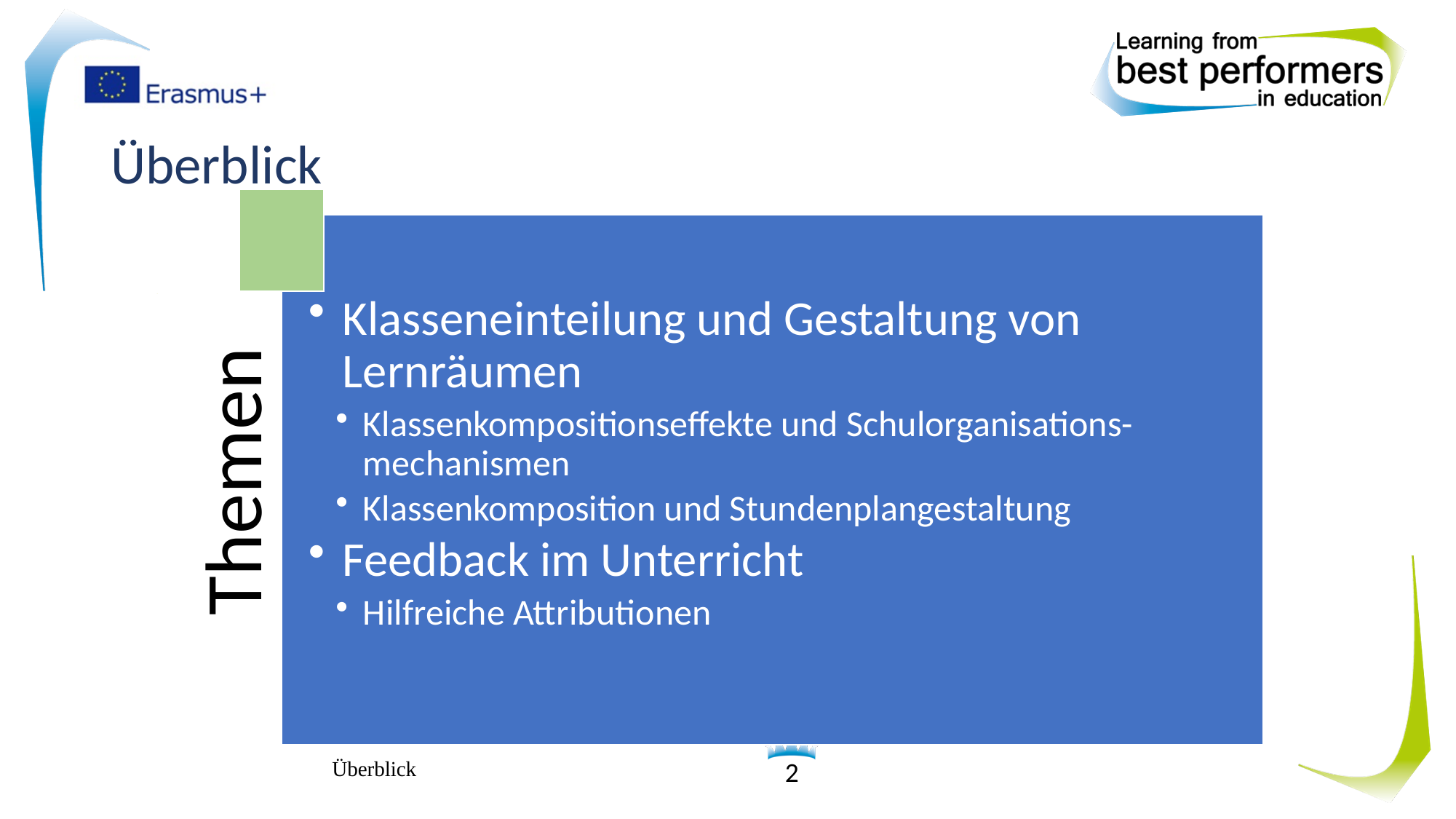

# Überblick
Themen
Klasseneinteilung und Gestaltung von Lernräumen
Klassenkompositionseffekte und Schulorganisations-mechanismen
Klassenkomposition und Stundenplangestaltung
Feedback im Unterricht
Hilfreiche Attributionen
Überblick
2